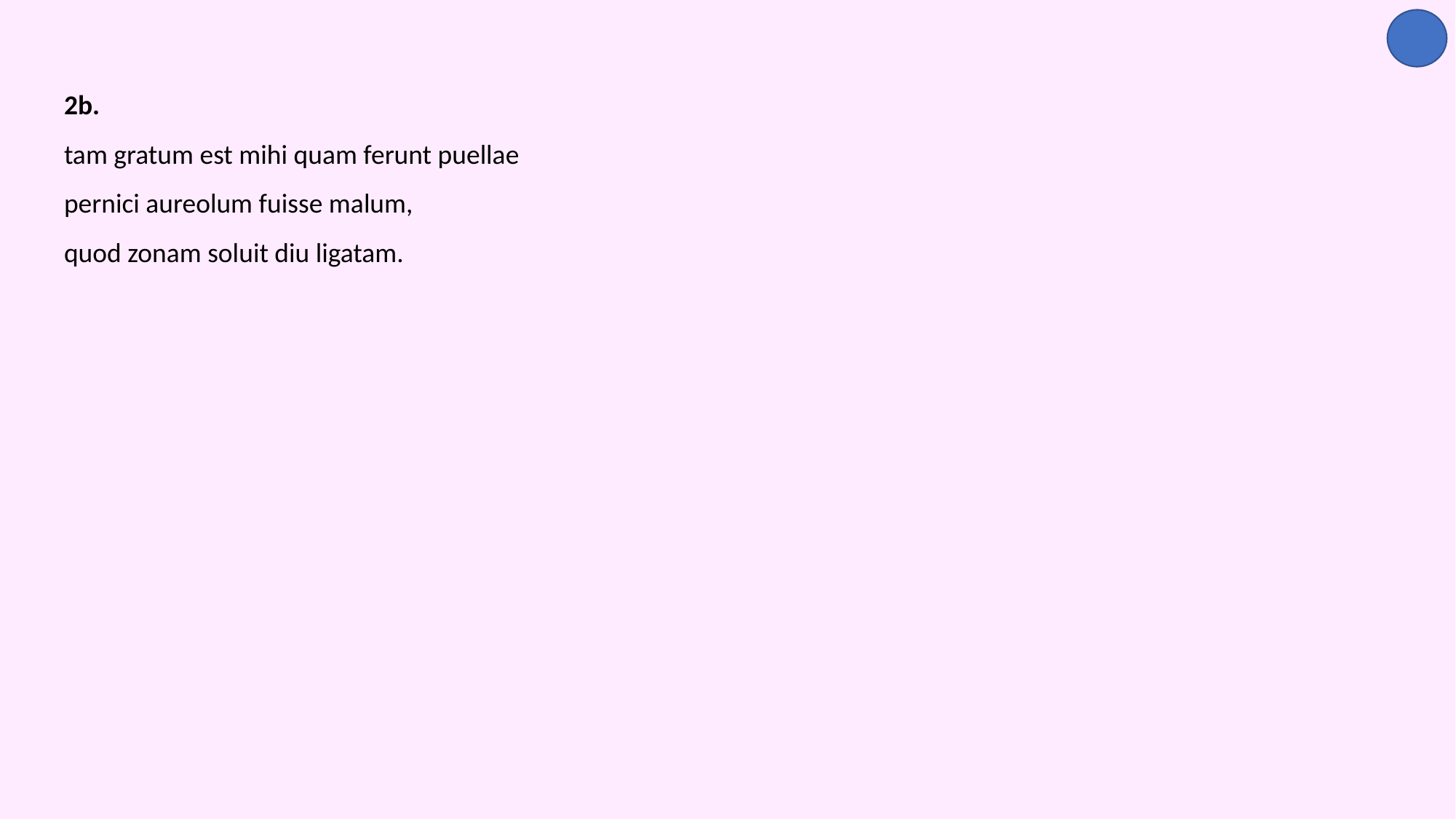

2b.
tam gratum est mihi quam ferunt puellae
pernici aureolum fuisse malum,
quod zonam soluit diu ligatam.